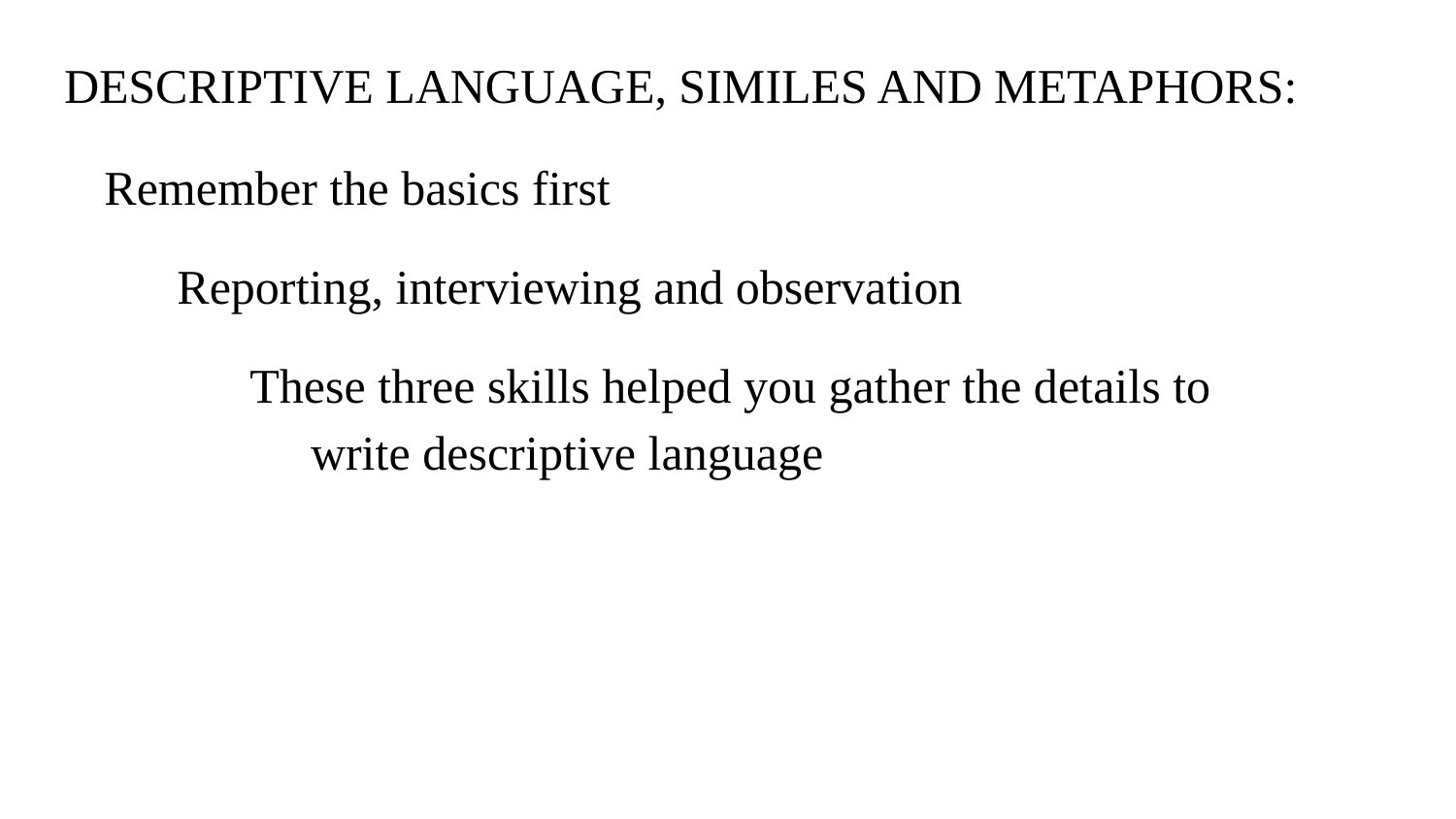

# DESCRIPTIVE LANGUAGE, SIMILES AND METAPHORS:
Remember the basics first
Reporting, interviewing and observation
These three skills helped you gather the details to write descriptive language